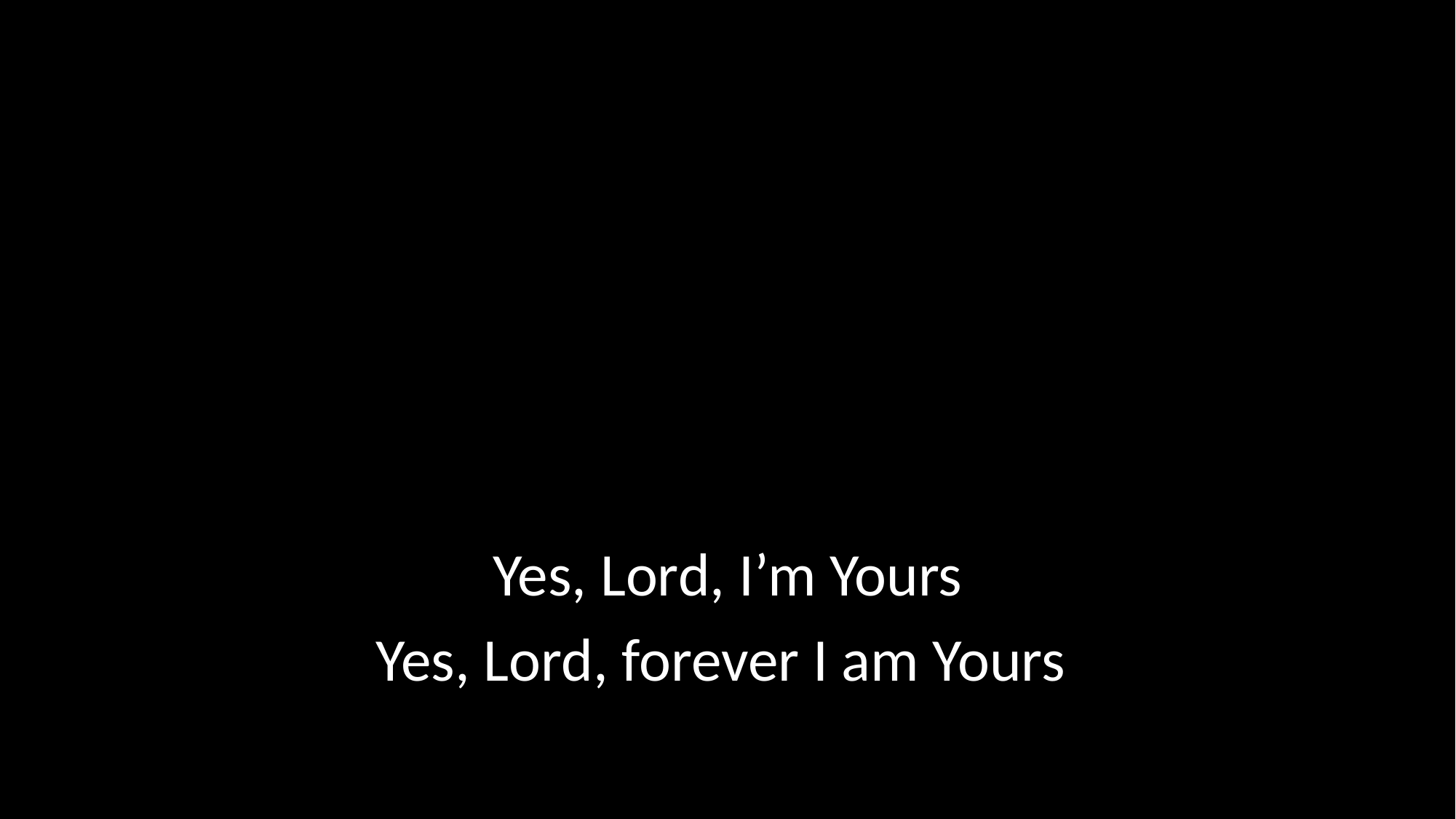

Yes, Lord, I’m Yours
Yes, Lord, forever I am Yours